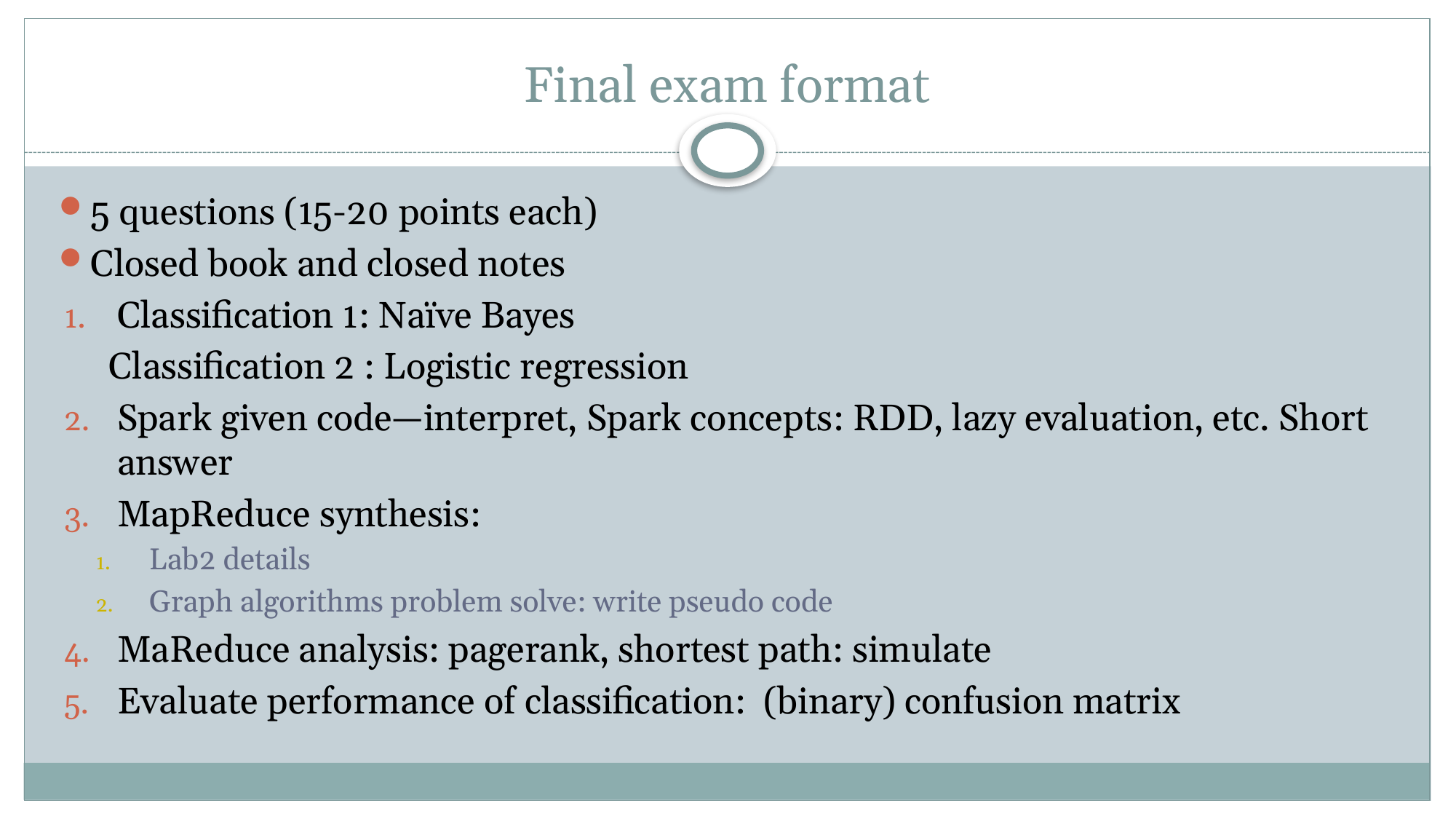

# Final exam format
5 questions (15-20 points each)
Closed book and closed notes
Classification 1: Naïve Bayes
     Classification 2 : Logistic regression
Spark given code—interpret, Spark concepts: RDD, lazy evaluation, etc. Short answer
MapReduce synthesis:
Lab2 details
Graph algorithms problem solve: write pseudo code
MaReduce analysis: pagerank, shortest path: simulate
Evaluate performance of classification:  (binary) confusion matrix